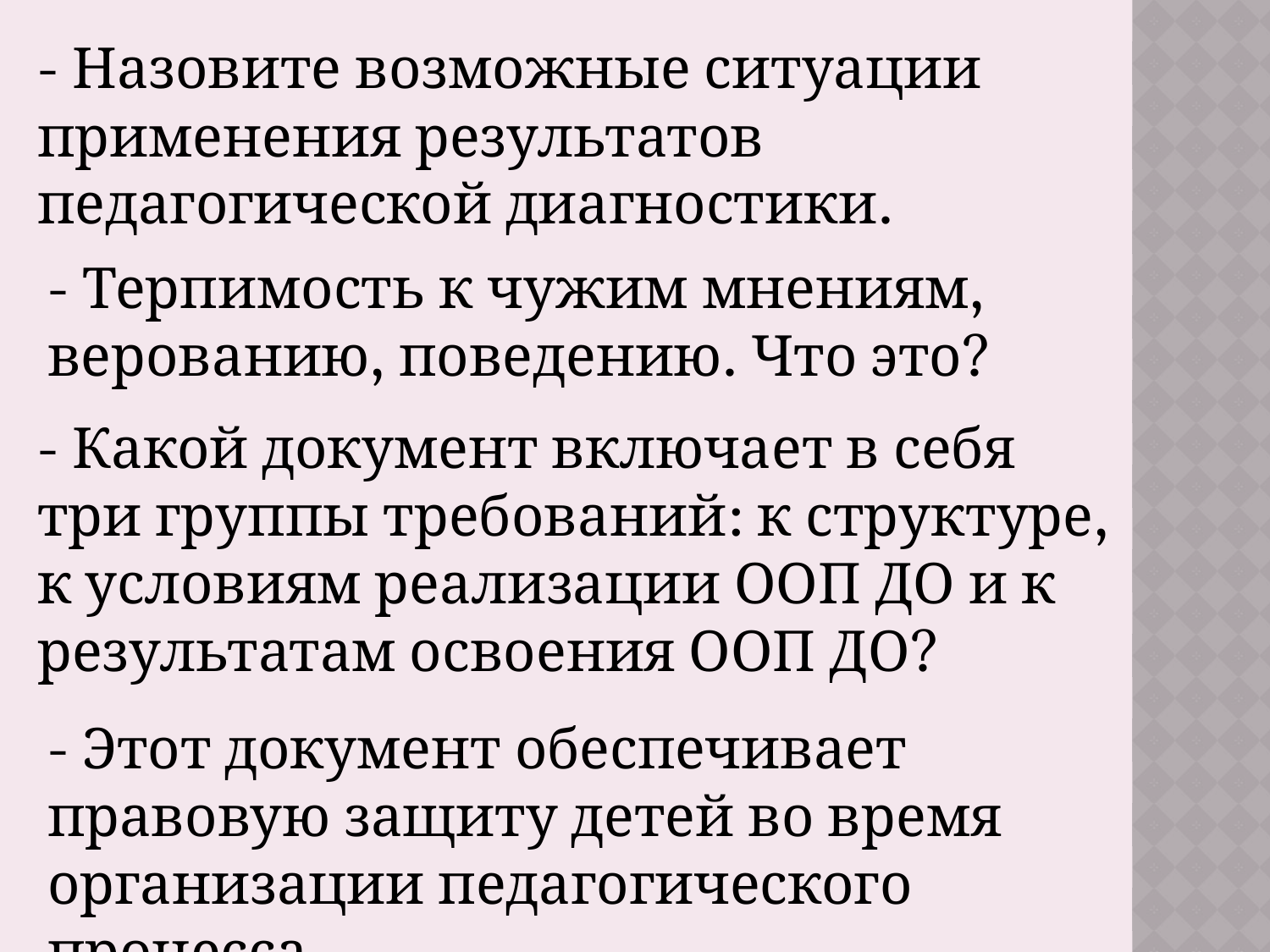

- Назовите возможные ситуации применения результатов педагогической диагностики.
- Терпимость к чужим мнениям, верованию, поведению. Что это?
- Какой документ включает в себя три группы требований: к структуре, к условиям реализации ООП ДО и к результатам освоения ООП ДО?
- Этот документ обеспечивает правовую защиту детей во время организации педагогического процесса.